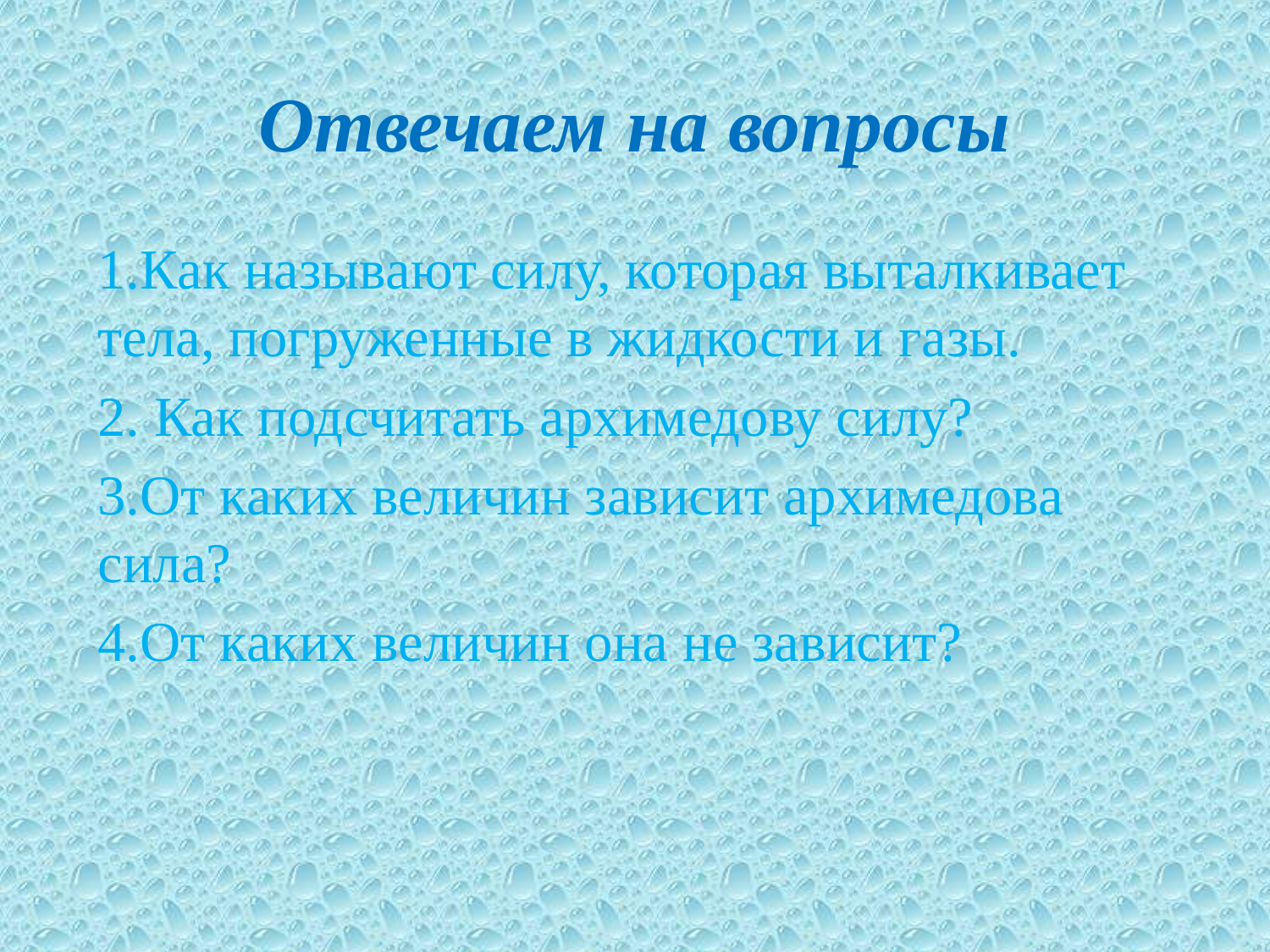

# Отвечаем на вопросы
1.Как называют силу, которая выталкивает тела, погруженные в жидкости и газы.
2. Как подсчитать архимедову силу?
3.От каких величин зависит архимедова сила?
4.От каких величин она не зависит?